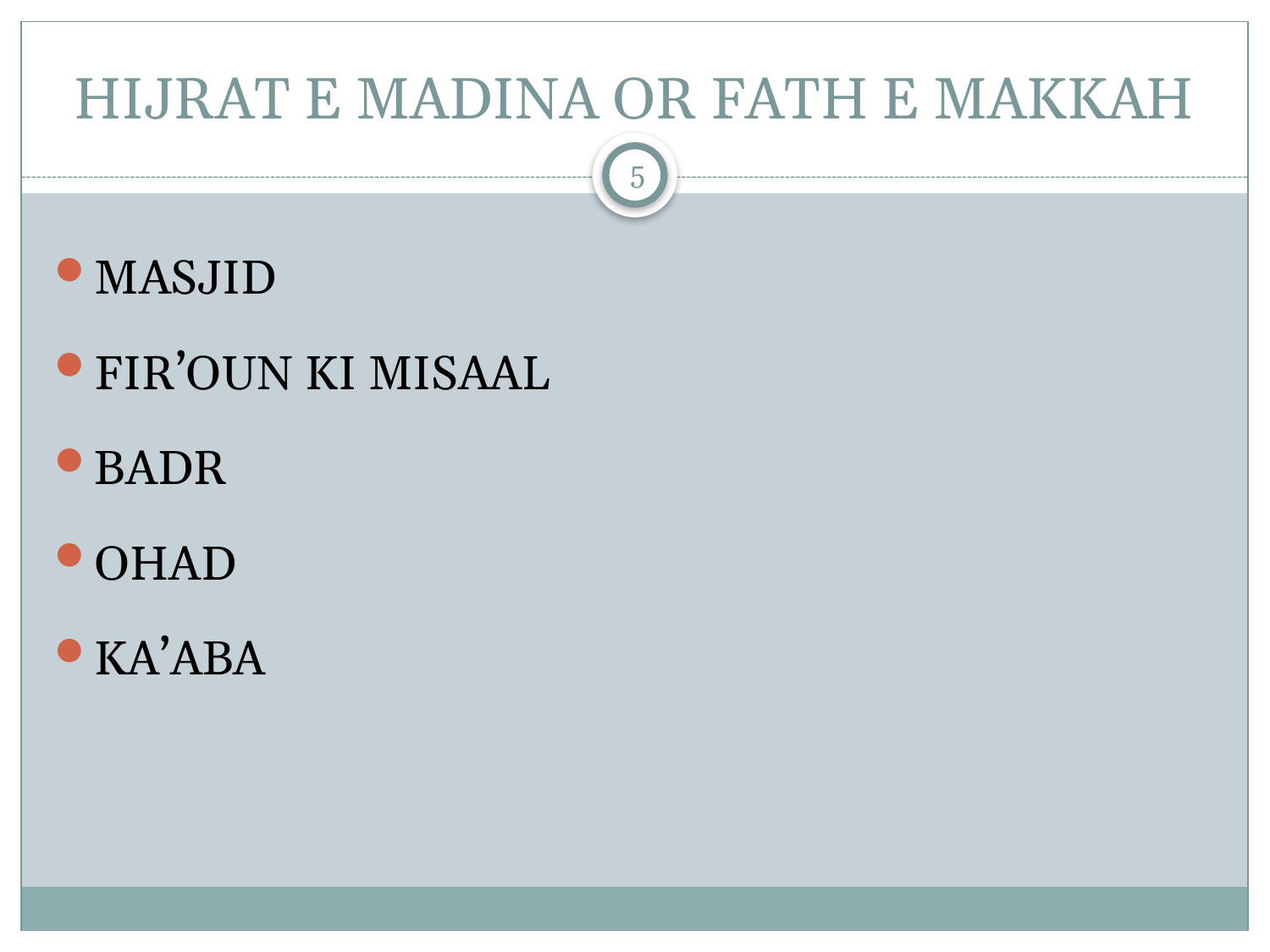

# HIJRAT E MADINA OR FATH E MAKKAH
5
MASJID
FIR’OUN KI MISAAL
BADR
OHAD
KA’ABA